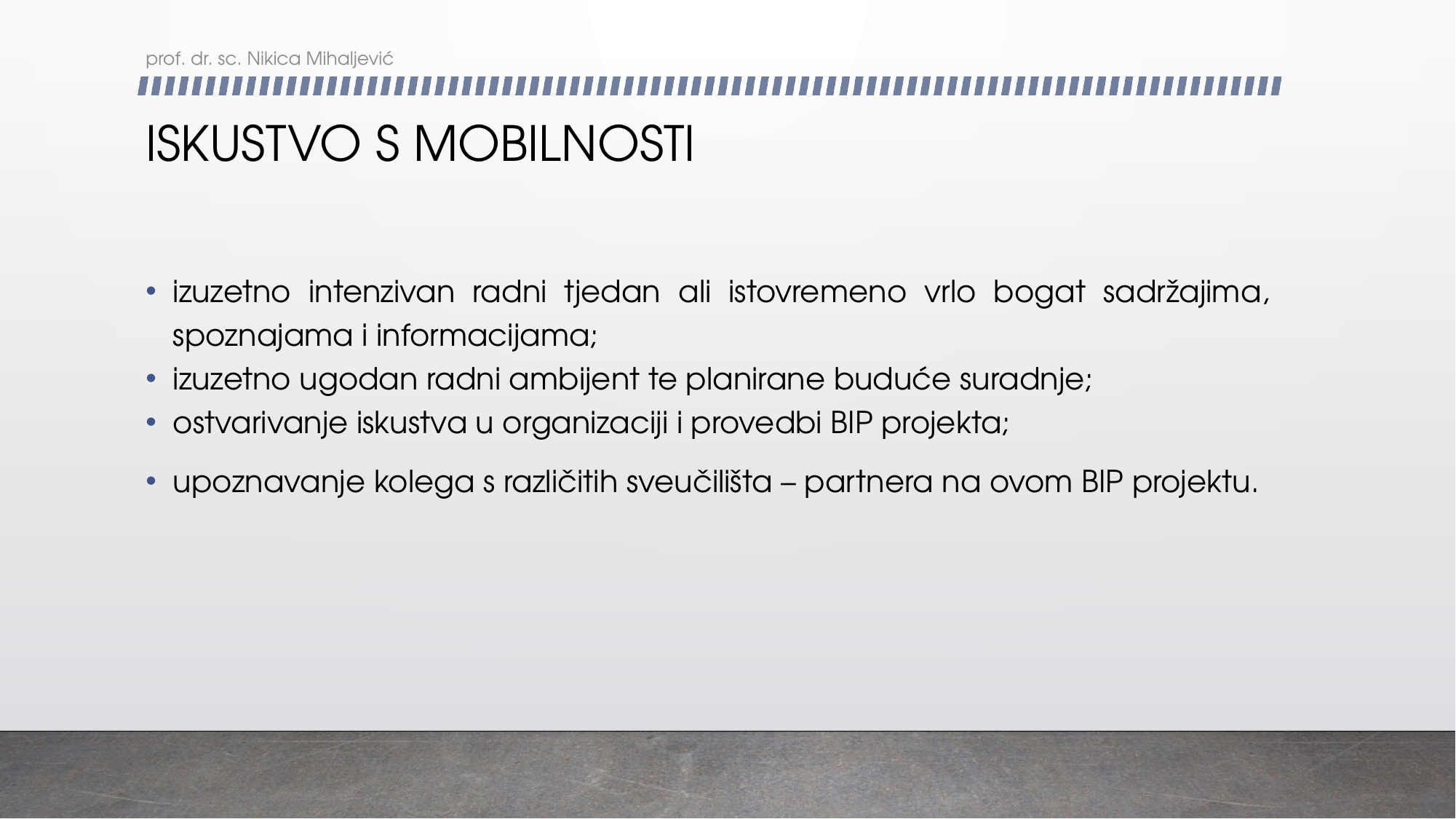

prof. dr. sc. Nikica Mihaljević
# ISKUSTVO S MOBILNOSTI
izuzetno intenzivan radni tjedan ali istovremeno vrlo bogat sadržajima, spoznajama i informacijama;
izuzetno ugodan radni ambijent te planirane buduće suradnje;
ostvarivanje iskustva u organizaciji i provedbi BIP projekta;
upoznavanje kolega s različitih sveučilišta – partnera na ovom BIP projektu.